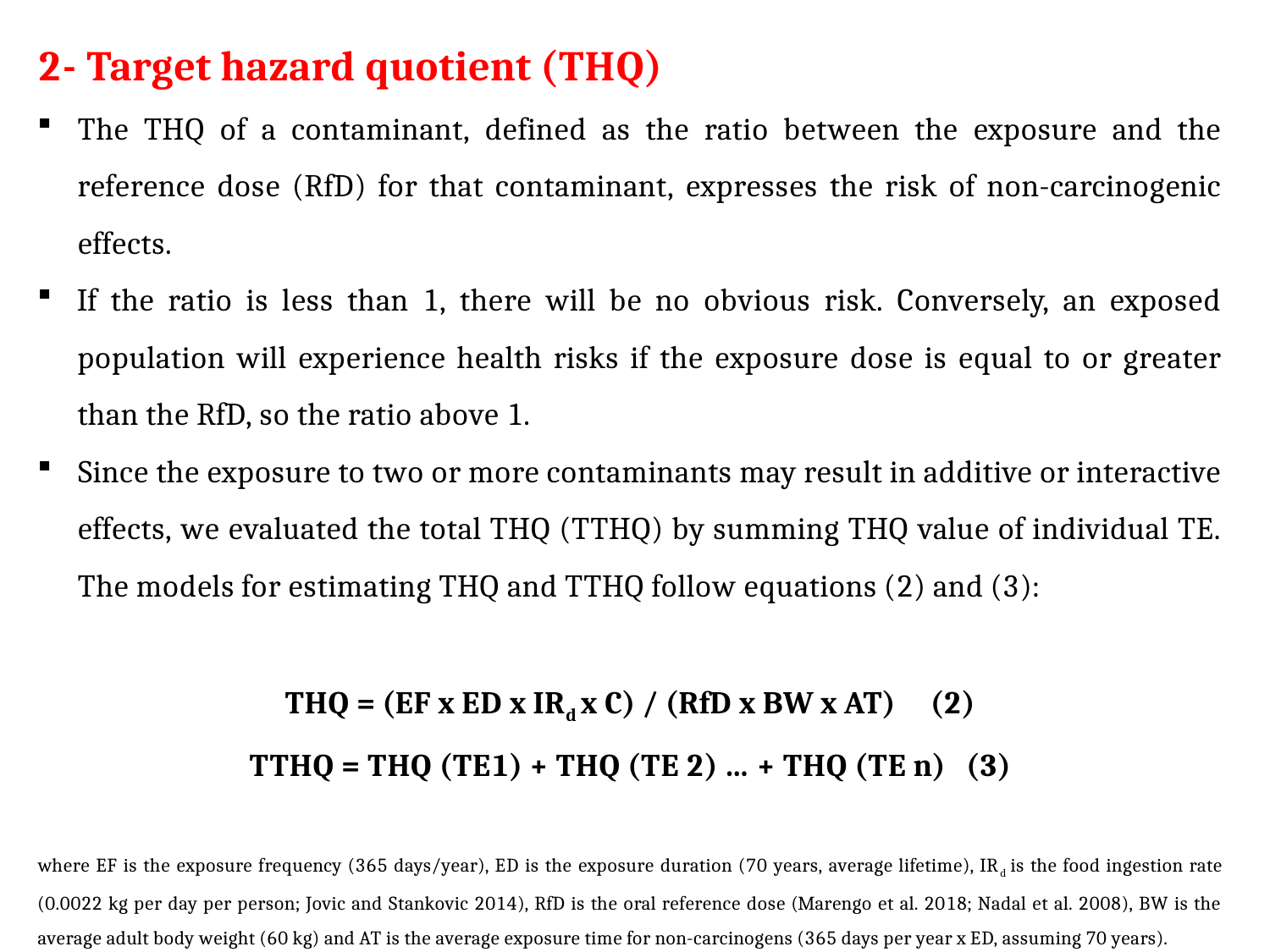

2- Target hazard quotient (THQ)
The THQ of a contaminant, defined as the ratio between the exposure and the reference dose (RfD) for that contaminant, expresses the risk of non-carcinogenic effects.
If the ratio is less than 1, there will be no obvious risk. Conversely, an exposed population will experience health risks if the exposure dose is equal to or greater than the RfD, so the ratio above 1.
Since the exposure to two or more contaminants may result in additive or interactive effects, we evaluated the total THQ (TTHQ) by summing THQ value of individual TE. The models for estimating THQ and TTHQ follow equations (2) and (3):

THQ = (EF x ED x IRd x C) / (RfD x BW x AT)     (2)
TTHQ = THQ (TE1) + THQ (TE 2) … + THQ (TE n)   (3)

where EF is the exposure frequency (365 days/year), ED is the exposure duration (70 years, average lifetime), IRd is the food ingestion rate (0.0022 kg per day per person; Jovic and Stankovic 2014), RfD is the oral reference dose (Marengo et al. 2018; Nadal et al. 2008), BW is the average adult body weight (60 kg) and AT is the average exposure time for non-carcinogens (365 days per year x ED, assuming 70 years).